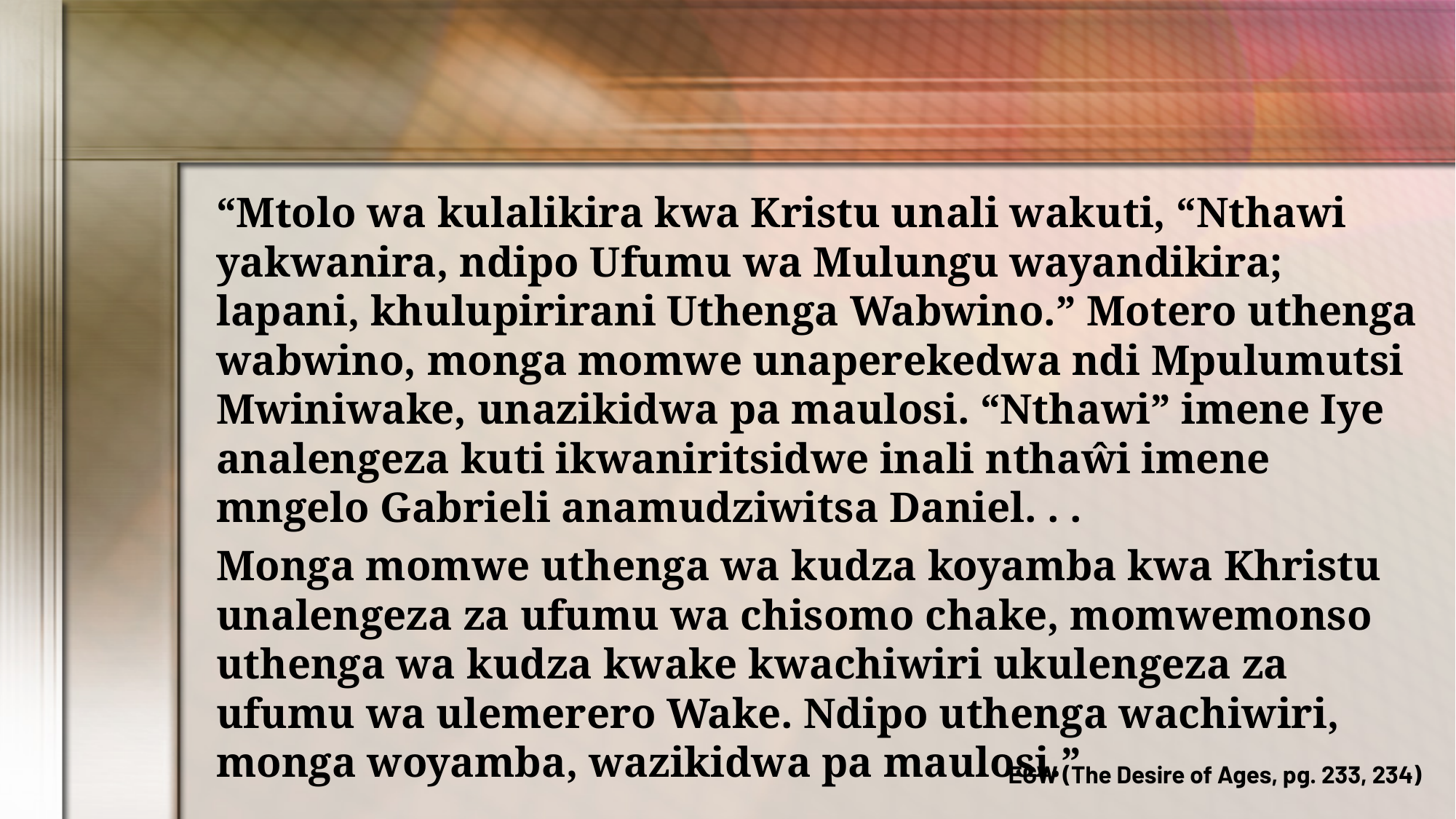

“Mtolo wa kulalikira kwa Kristu unali wakuti, “Nthawi yakwanira, ndipo Ufumu wa Mulungu wayandikira; lapani, khulupirirani Uthenga Wabwino.” Motero uthenga wabwino, monga momwe unaperekedwa ndi Mpulumutsi Mwiniwake, unazikidwa pa maulosi. “Nthawi” imene Iye analengeza kuti ikwaniritsidwe inali nthaŵi imene mngelo Gabrieli anamudziwitsa Daniel. . .
Monga momwe uthenga wa kudza koyamba kwa Khristu unalengeza za ufumu wa chisomo chake, momwemonso uthenga wa kudza kwake kwachiwiri ukulengeza za ufumu wa ulemerero Wake. Ndipo uthenga wachiwiri, monga woyamba, wazikidwa pa maulosi.”
EGW (The Desire of Ages, pg. 233, 234)